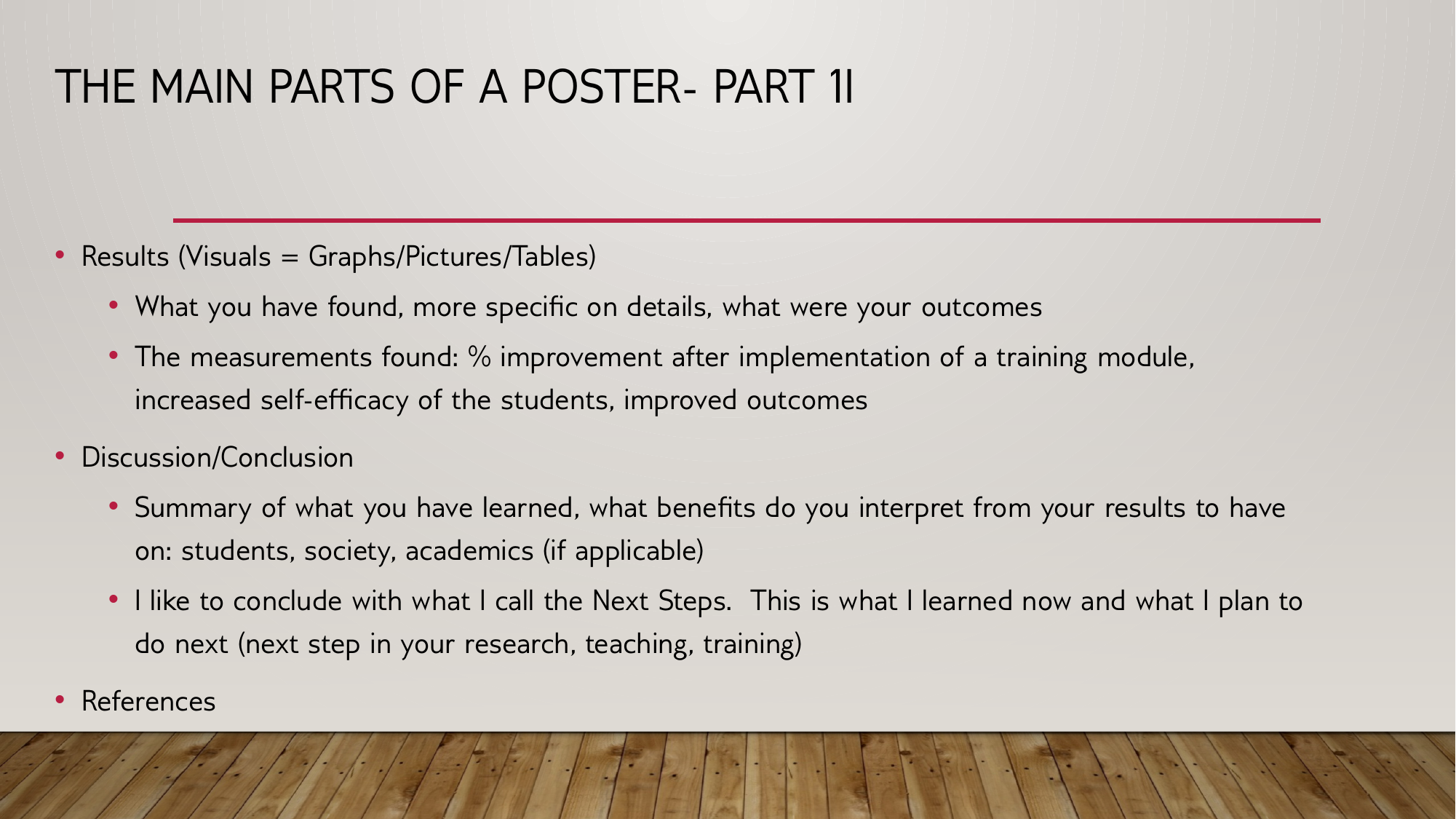

# The main parts of A Poster- Part 1I
Results (Visuals = Graphs/Pictures/Tables)
What you have found, more specific on details, what were your outcomes
The measurements found: % improvement after implementation of a training module, increased self-efficacy of the students, improved outcomes
Discussion/Conclusion
Summary of what you have learned, what benefits do you interpret from your results to have on: students, society, academics (if applicable)
I like to conclude with what I call the Next Steps.  This is what I learned now and what I plan to do next (next step in your research, teaching, training)
References